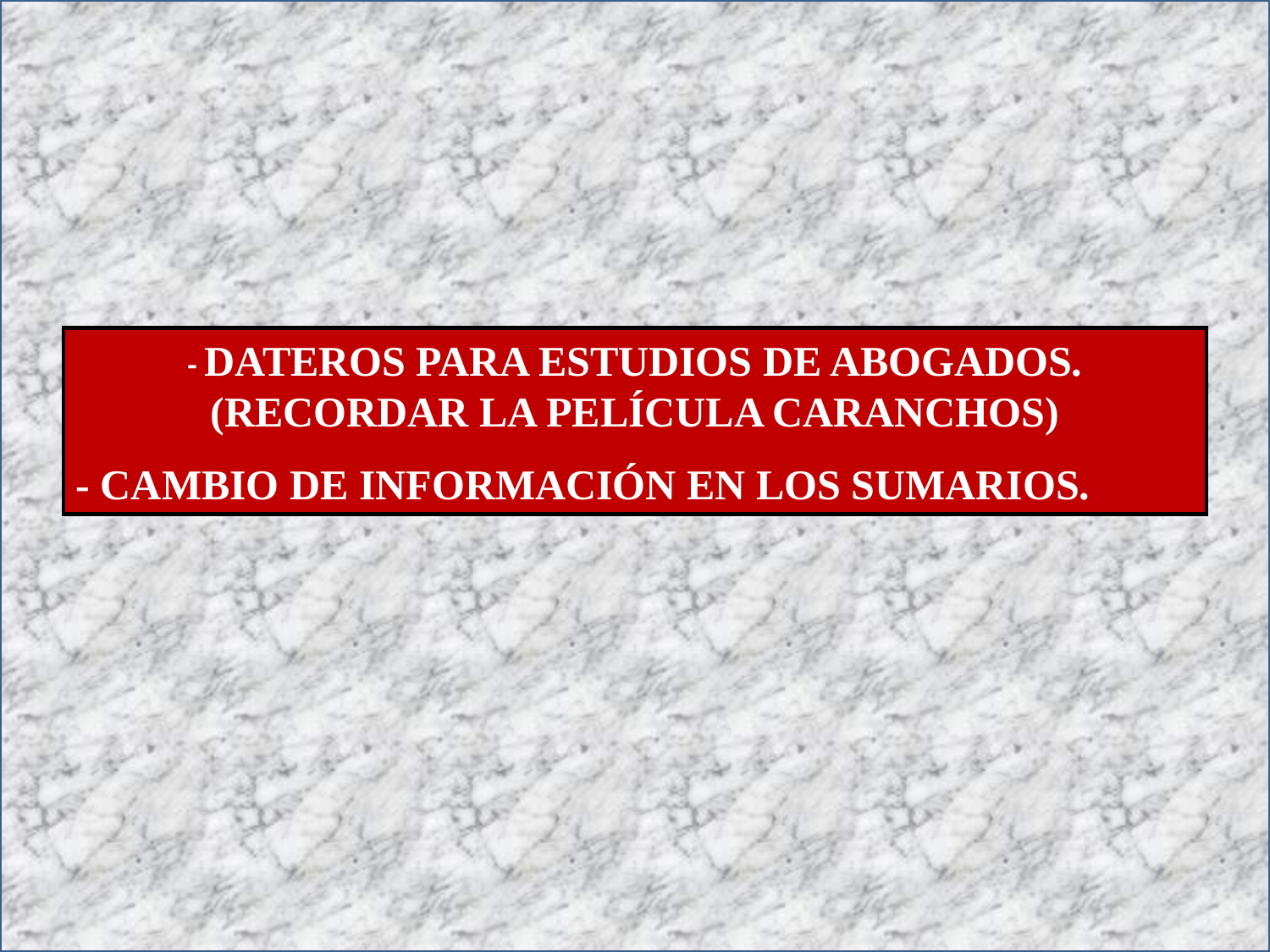

- DATEROS PARA ESTUDIOS DE ABOGADOS. (RECORDAR LA PELÍCULA CARANCHOS)
- CAMBIO DE INFORMACIÓN EN LOS SUMARIOS.